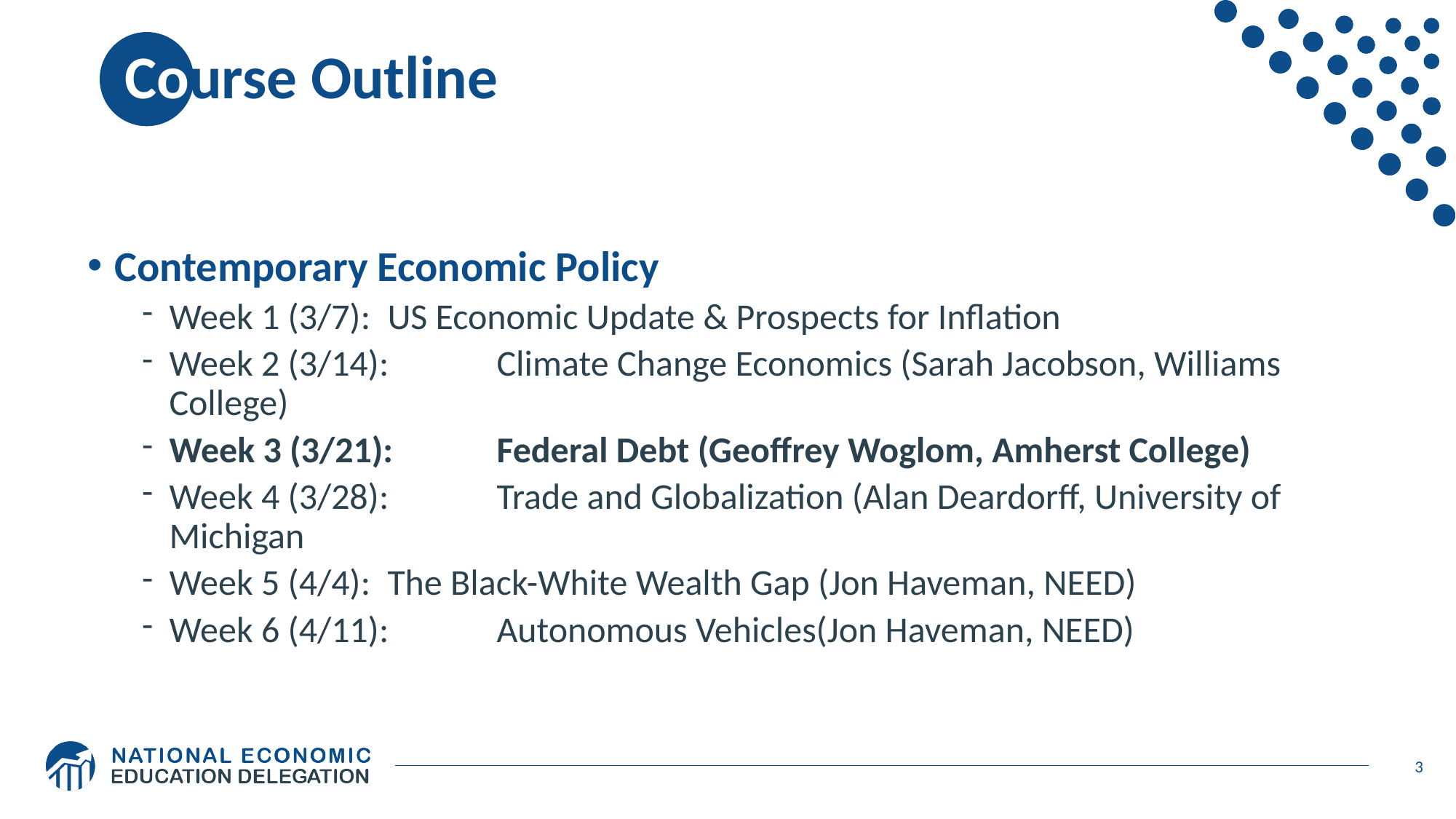

# Course Outline
Contemporary Economic Policy
Week 1 (3/7): 	US Economic Update & Prospects for Inflation
Week 2 (3/14): 	Climate Change Economics (Sarah Jacobson, Williams College)
Week 3 (3/21): 	Federal Debt (Geoffrey Woglom, Amherst College)
Week 4 (3/28): 	Trade and Globalization (Alan Deardorff, University of Michigan
Week 5 (4/4):	The Black-White Wealth Gap (Jon Haveman, NEED)
Week 6 (4/11):	Autonomous Vehicles(Jon Haveman, NEED)
3